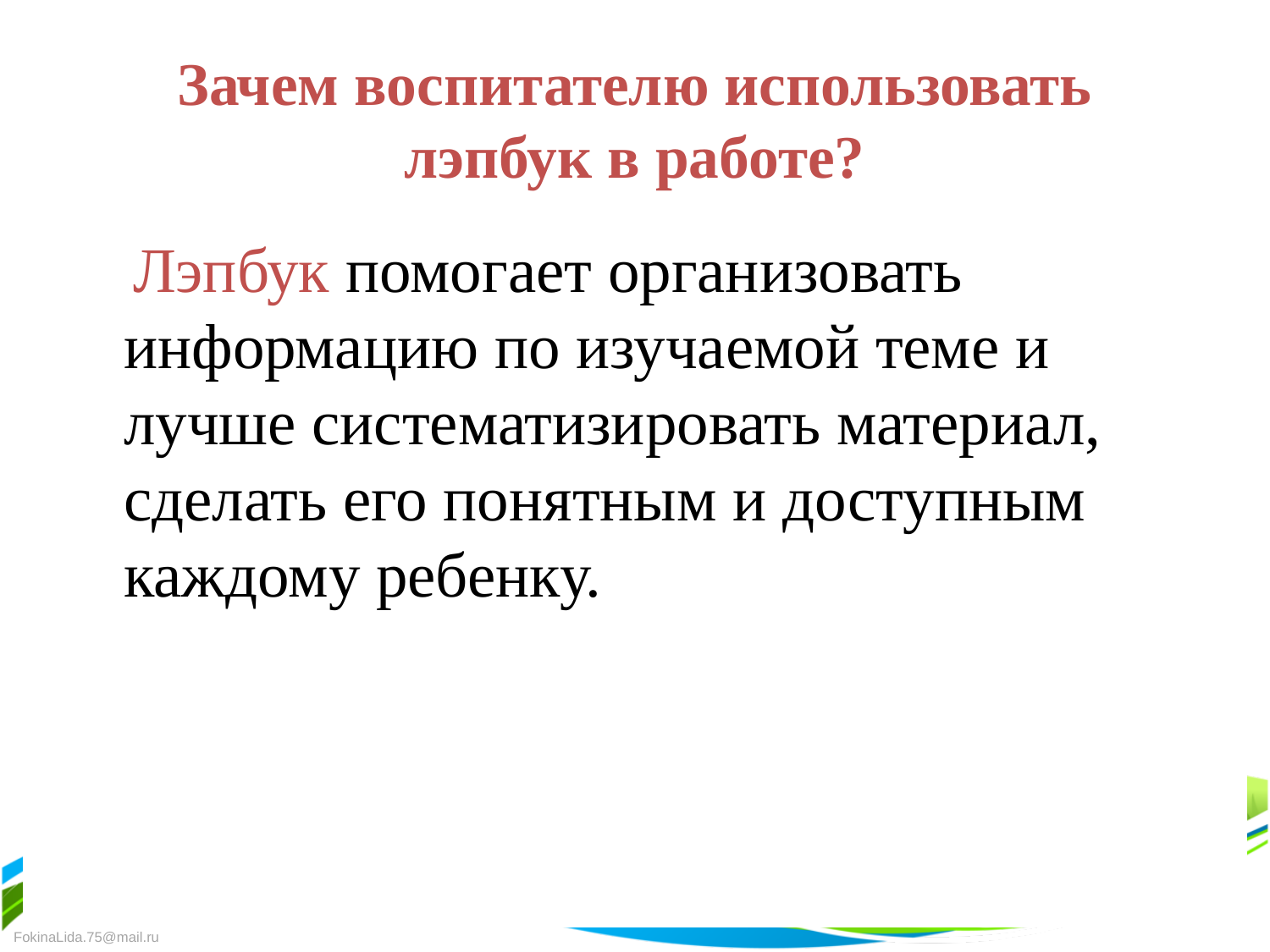

# Зачем воспитателю использовать лэпбук в работе?
    Лэпбук помогает организовать информацию по изучаемой теме и лучше систематизировать материал, сделать его понятным и доступным каждому ребенку.